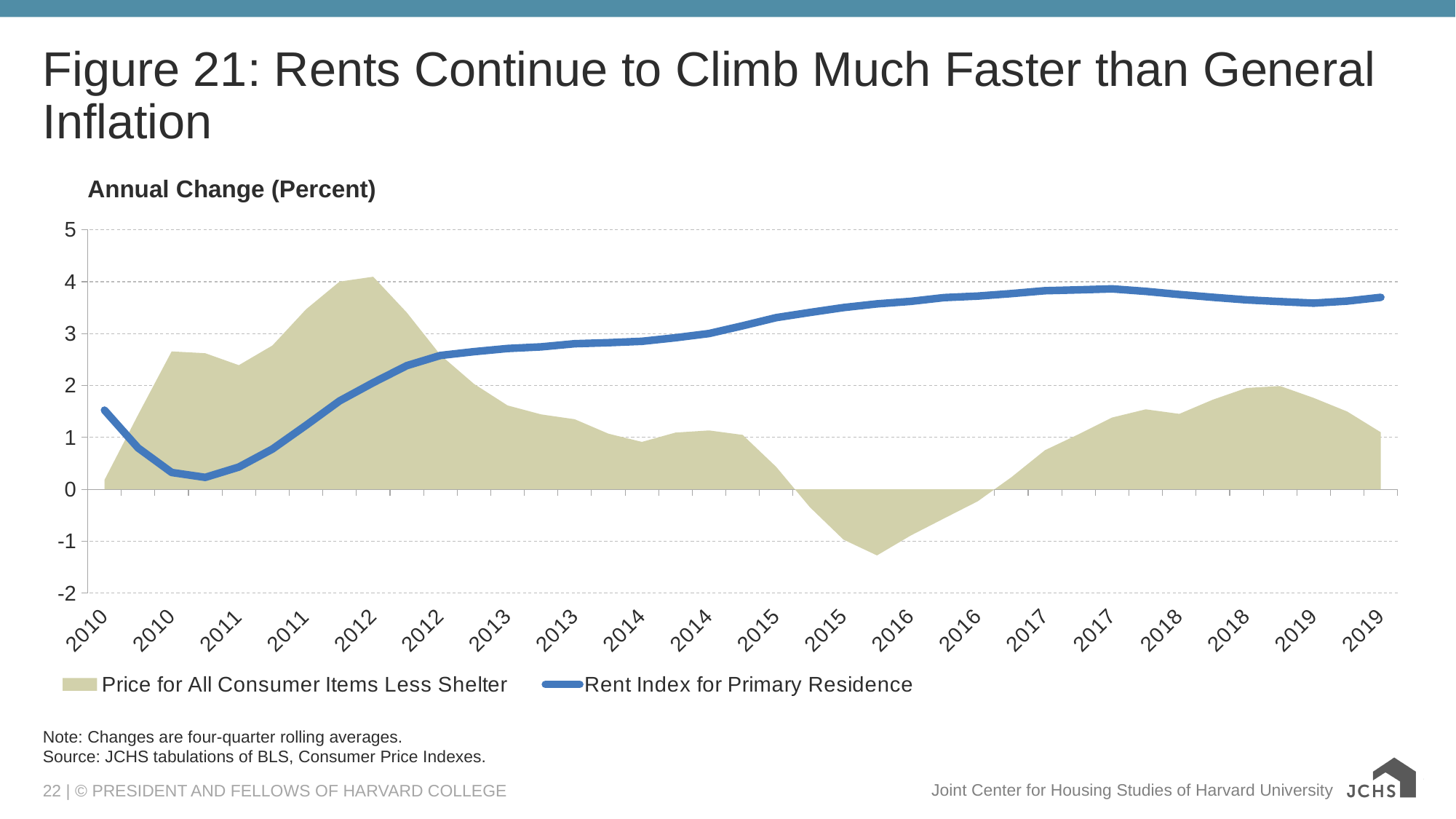

# Figure 21: Rents Continue to Climb Much Faster than General Inflation
Annual Change (Percent)

### Chart

| Category | Price for All Consumer Items Less Shelter | Rent Index for Primary Residence |
|---|---|---|
| 2010 | 0.181602052298455 | 1.5271532994033858 |
| 2010 | 1.4364339924963971 | 0.7988146816734265 |
| 2010 | 2.657680868231772 | 0.32550227760952927 |
| 2010 | 2.622836740615436 | 0.23069673226519366 |
| 2011 | 2.3928504425835344 | 0.4296085532161402 |
| 2011 | 2.77231483026964 | 0.7774236883798927 |
| 2011 | 3.4684063867306145 | 1.2345418753431818 |
| 2011 | 4.002928036669935 | 1.7051913603637618 |
| 2012 | 4.096232736548544 | 2.0556791848861633 |
| 2012 | 3.4064843833669 | 2.3836210117313192 |
| 2012 | 2.5908562121917256 | 2.580476906799213 |
| 2012 | 2.0327127834203704 | 2.6529936366002107 |
| 2013 | 1.617495282495909 | 2.713972954308347 |
| 2013 | 1.4451748595569534 | 2.7457792049822283 |
| 2013 | 1.351785011640017 | 2.8059508158688464 |
| 2013 | 1.0736700208976013 | 2.825914958500867 |
| 2014 | 0.9146482057396158 | 2.8528349534747757 |
| 2014 | 1.0950854101549754 | 2.9212959586766165 |
| 2014 | 1.1361703841609652 | 3.0021429102018025 |
| 2014 | 1.0497544280580913 | 3.151370950948694 |
| 2015 | 0.4328941604985083 | 3.308437298617973 |
| 2015 | -0.34213472983785165 | 3.4079866606791938 |
| 2015 | -0.9672027231685101 | 3.5026268103538696 |
| 2015 | -1.2718660704909575 | 3.574082942333614 |
| 2016 | -0.890133292494387 | 3.621991696030934 |
| 2016 | -0.5578915485554815 | 3.6948708205672585 |
| 2016 | -0.22933320226449877 | 3.7239240644767713 |
| 2016 | 0.23366761872880143 | 3.7717807797729126 |
| 2017 | 0.7551395171765158 | 3.8272149228987735 |
| 2017 | 1.06123756178513 | 3.843836782611396 |
| 2017 | 1.3844243582551992 | 3.8627547350143536 |
| 2017 | 1.5424982909534433 | 3.8145107901913575 |
| 2018 | 1.4551734561425274 | 3.7538781370259637 |
| 2018 | 1.7286598979934427 | 3.7006460015585803 |
| 2018 | 1.9536927011781162 | 3.650652133156177 |
| 2018 | 1.9916505783541962 | 3.617235842803379 |
| 2019 | 1.7628089269791987 | 3.5878283033356038 |
| 2019 | 1.5 | 3.6273179268416333 |
| 2019 | 1.1 | 3.7 |
Note: Changes are four-quarter rolling averages.
Source: JCHS tabulations of BLS, Consumer Price Indexes.